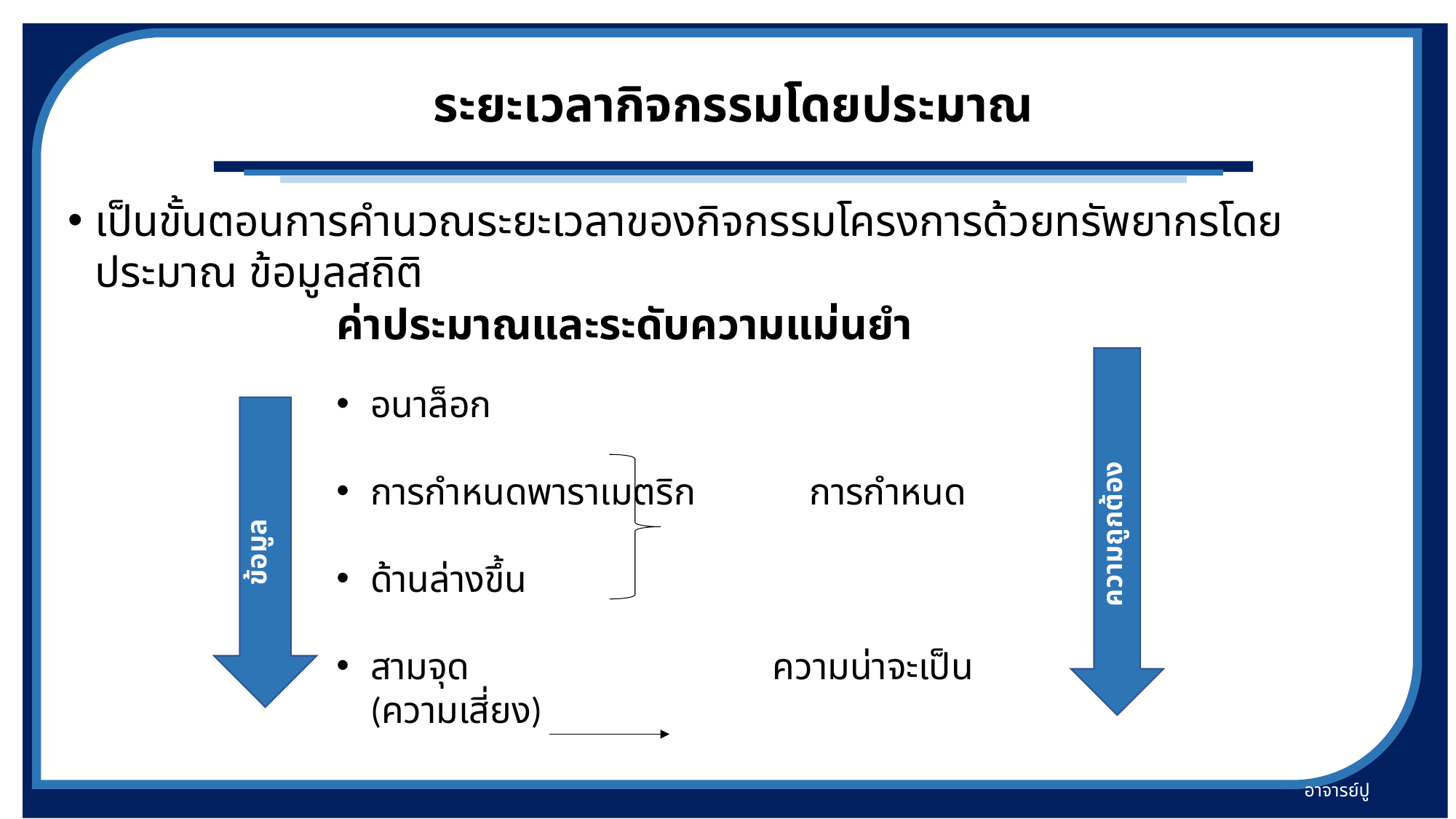

# ระยะเวลากิจกรรมโดยประมาณ
เป็นขั้นตอนการคำนวณระยะเวลาของกิจกรรมโครงการด้วยทรัพยากรโดยประมาณ ข้อมูลสถิติ
ค่าประมาณและระดับความแม่นยำ

อนาล็อก

การกำหนดพาราเมตริก            การกำหนด

ด้านล่างขึ้น

สามจุด                                ความน่าจะเป็น (ความเสี่ยง)

ความถูกต้อง
ข้อมูล